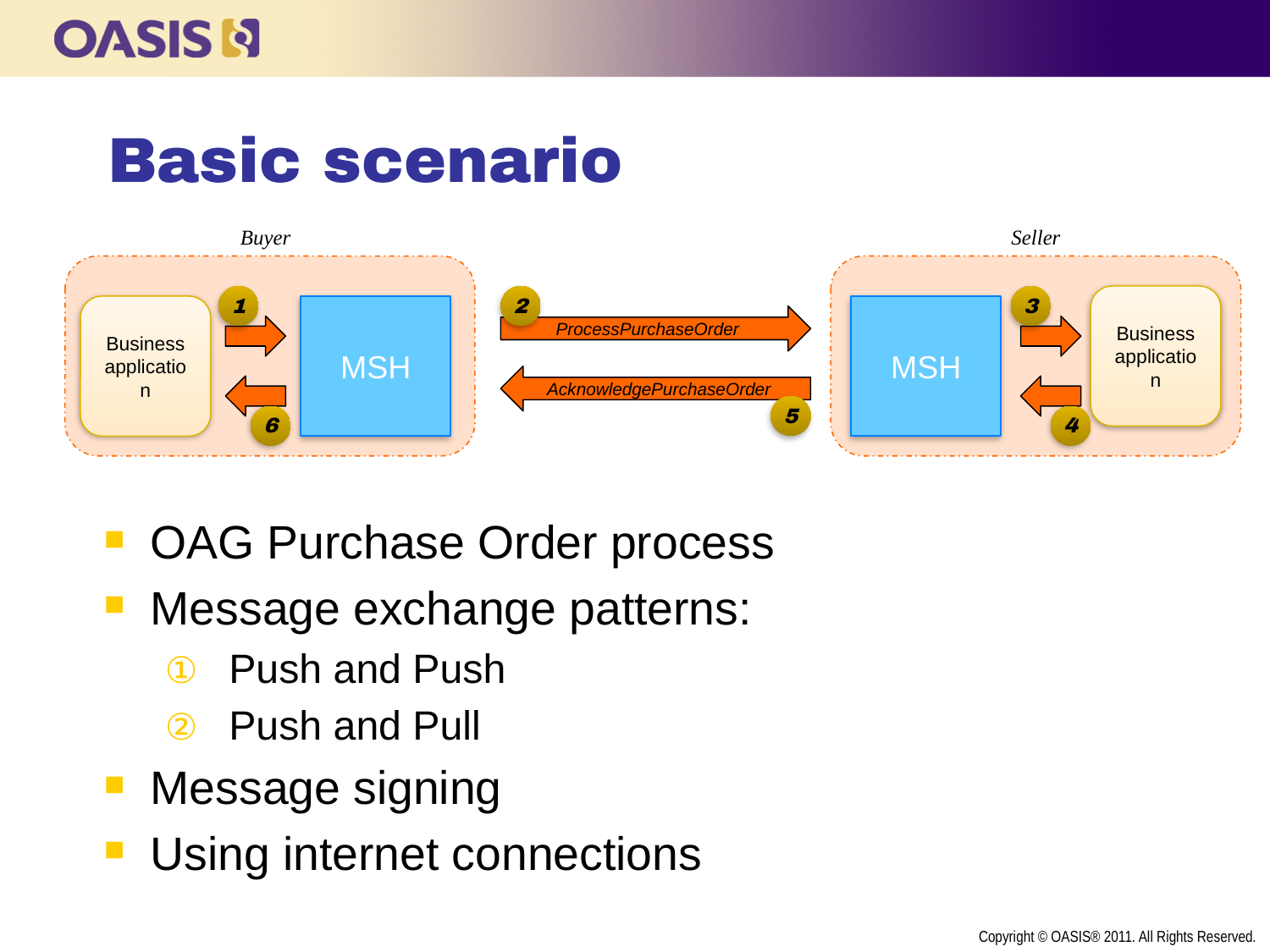

# Basic scenario
Buyer
Seller

Business application
1
2
3
Business application
MSH
MSH
ProcessPurchaseOrder

AcknowledgePurchaseOrder

5
6
4
OAG Purchase Order process
Message exchange patterns:
Push and Push
Push and Pull
Message signing
Using internet connections